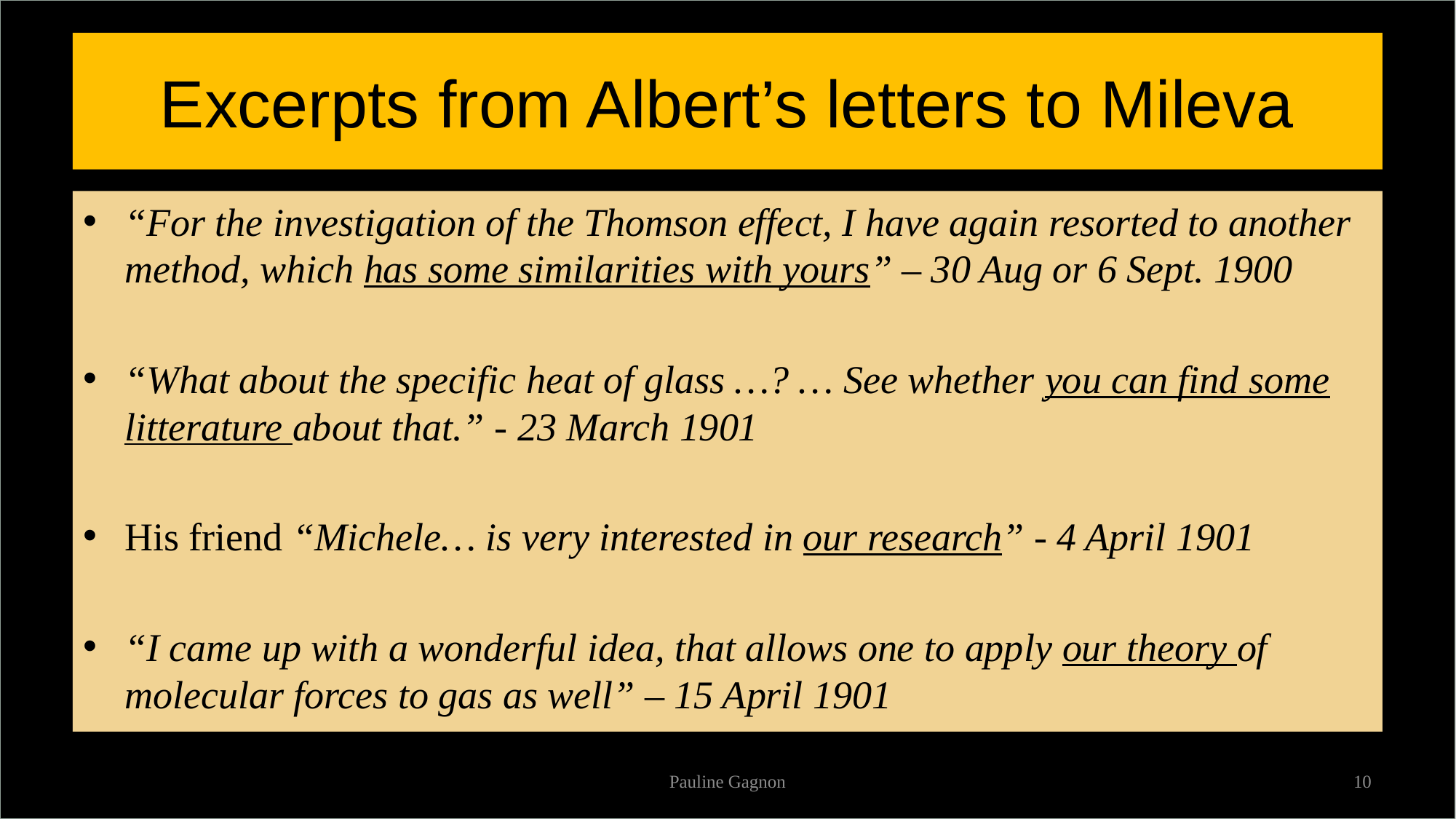

# Excerpts from Albert’s letters to Mileva
“For the investigation of the Thomson effect, I have again resorted to another method, which has some similarities with yours” – 30 Aug or 6 Sept. 1900

“What about the specific heat of glass …? … See whether you can find some litterature about that.” - 23 March 1901

His friend “Michele… is very interested in our research” - 4 April 1901

“I came up with a wonderful idea, that allows one to apply our theory of molecular forces to gas as well” – 15 April 1901

Pauline Gagnon
10